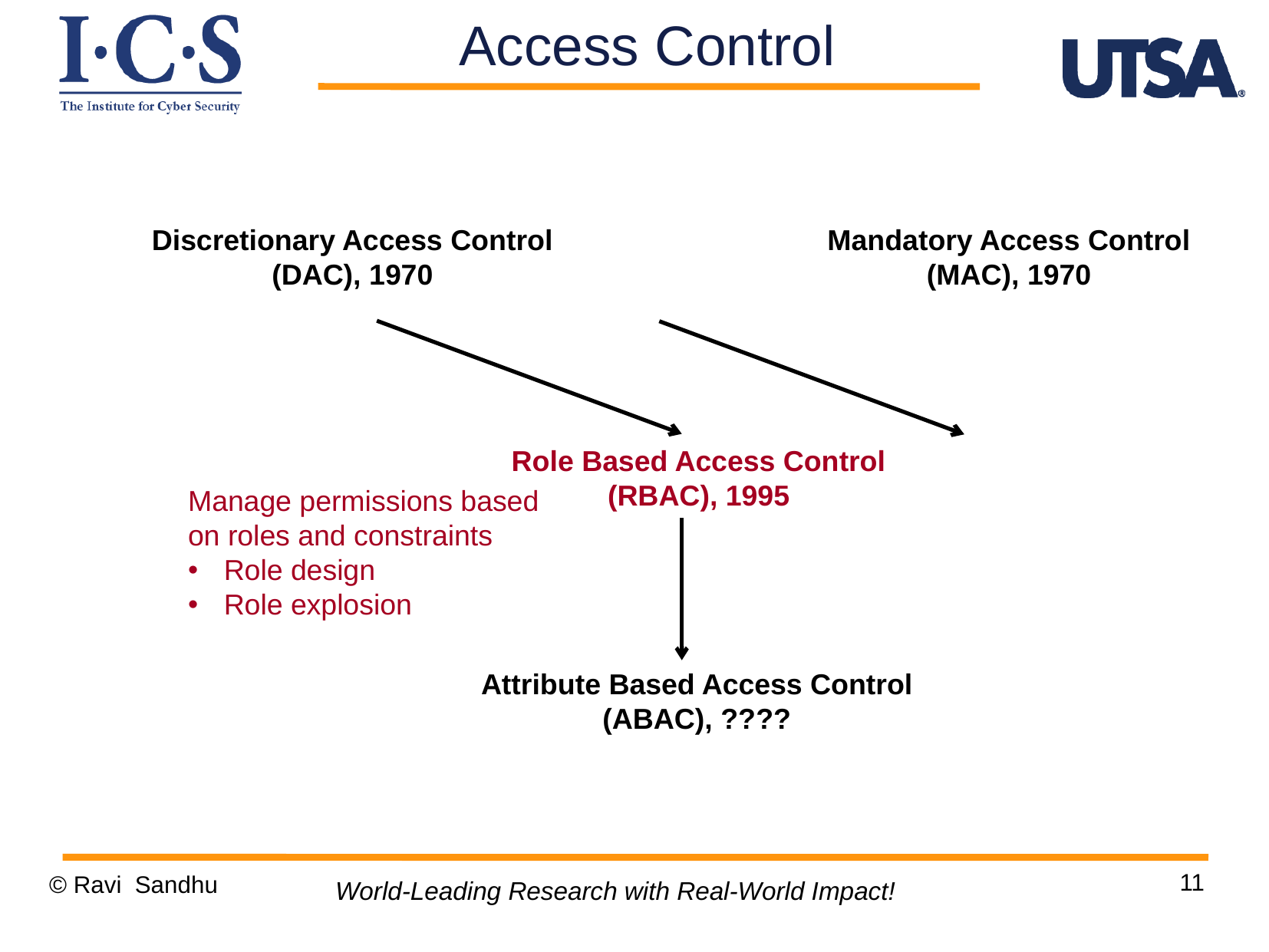

Access Control
Discretionary Access Control (DAC), 1970
Mandatory Access Control (MAC), 1970
Role Based Access Control (RBAC), 1995
Manage permissions based on roles and constraints
Role design
Role explosion
Attribute Based Access Control (ABAC), ????
11
© Ravi  Sandhu
World-Leading Research with Real-World Impact!